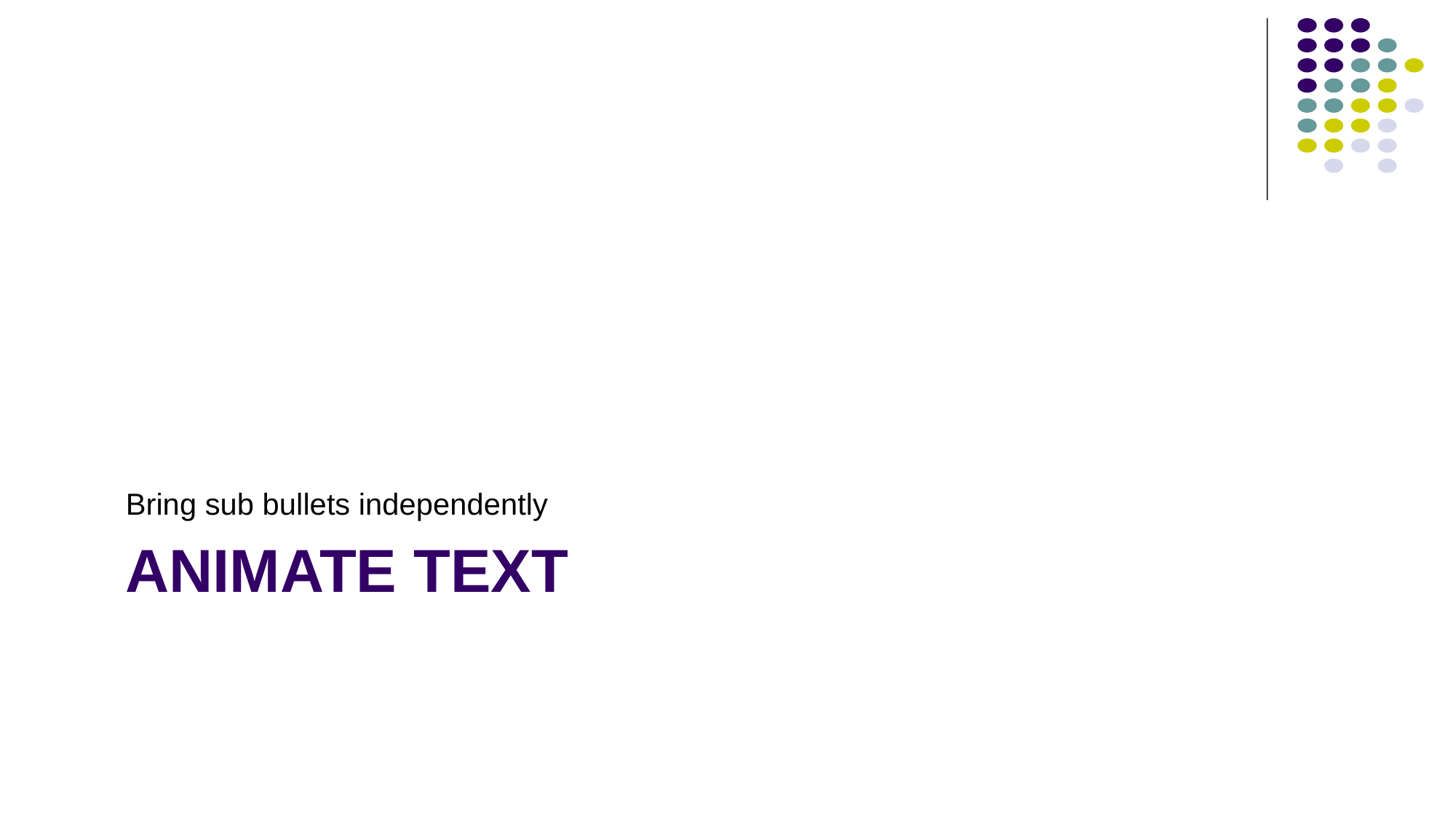

Bring sub bullets independently
# Animate Text